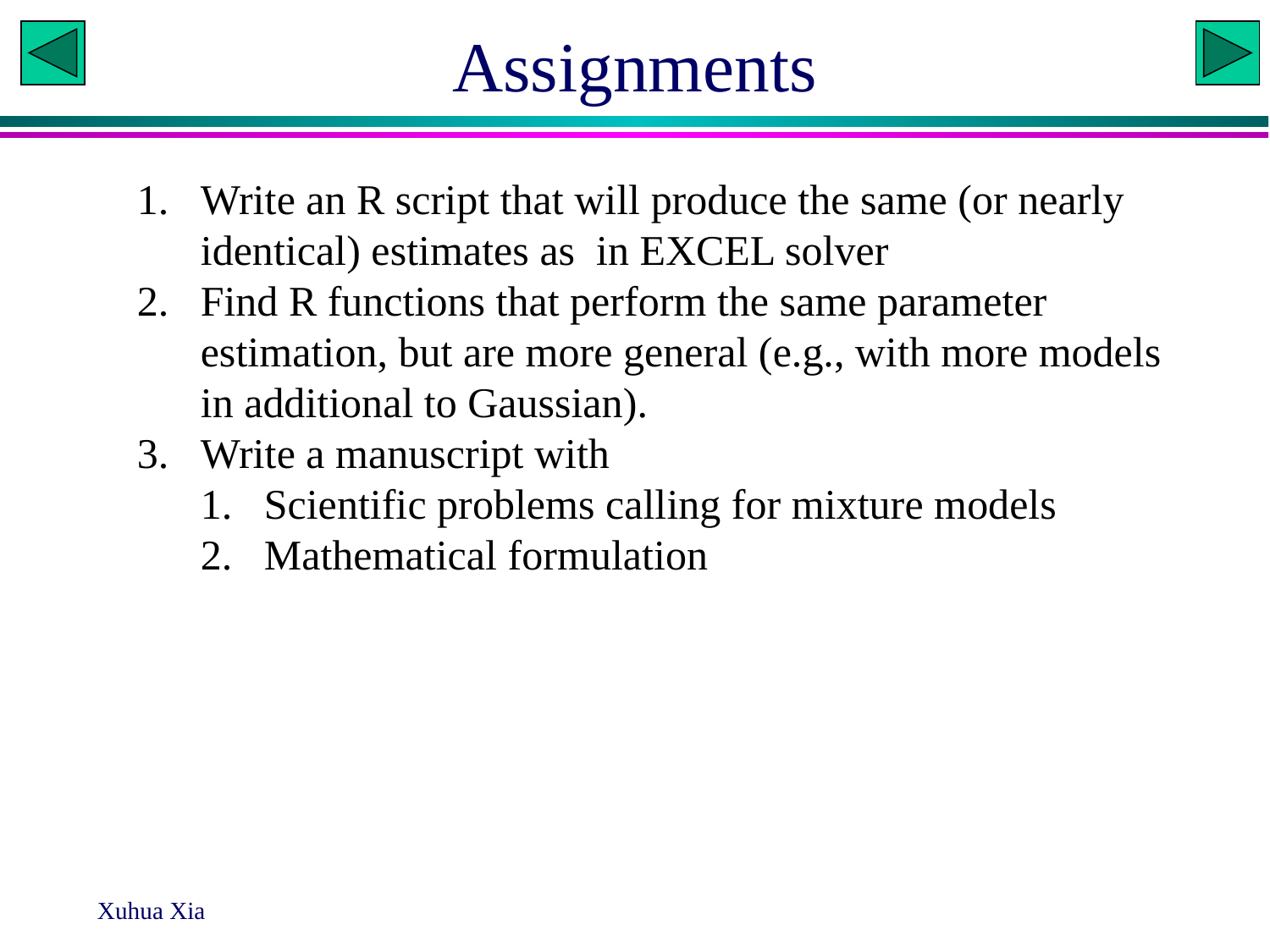

# Assignments
Write an R script that will produce the same (or nearly identical) estimates as  in EXCEL solver
Find R functions that perform the same parameter estimation, but are more general (e.g., with more models in additional to Gaussian).
Write a manuscript with
Scientific problems calling for mixture models
Mathematical formulation
Xuhua Xia